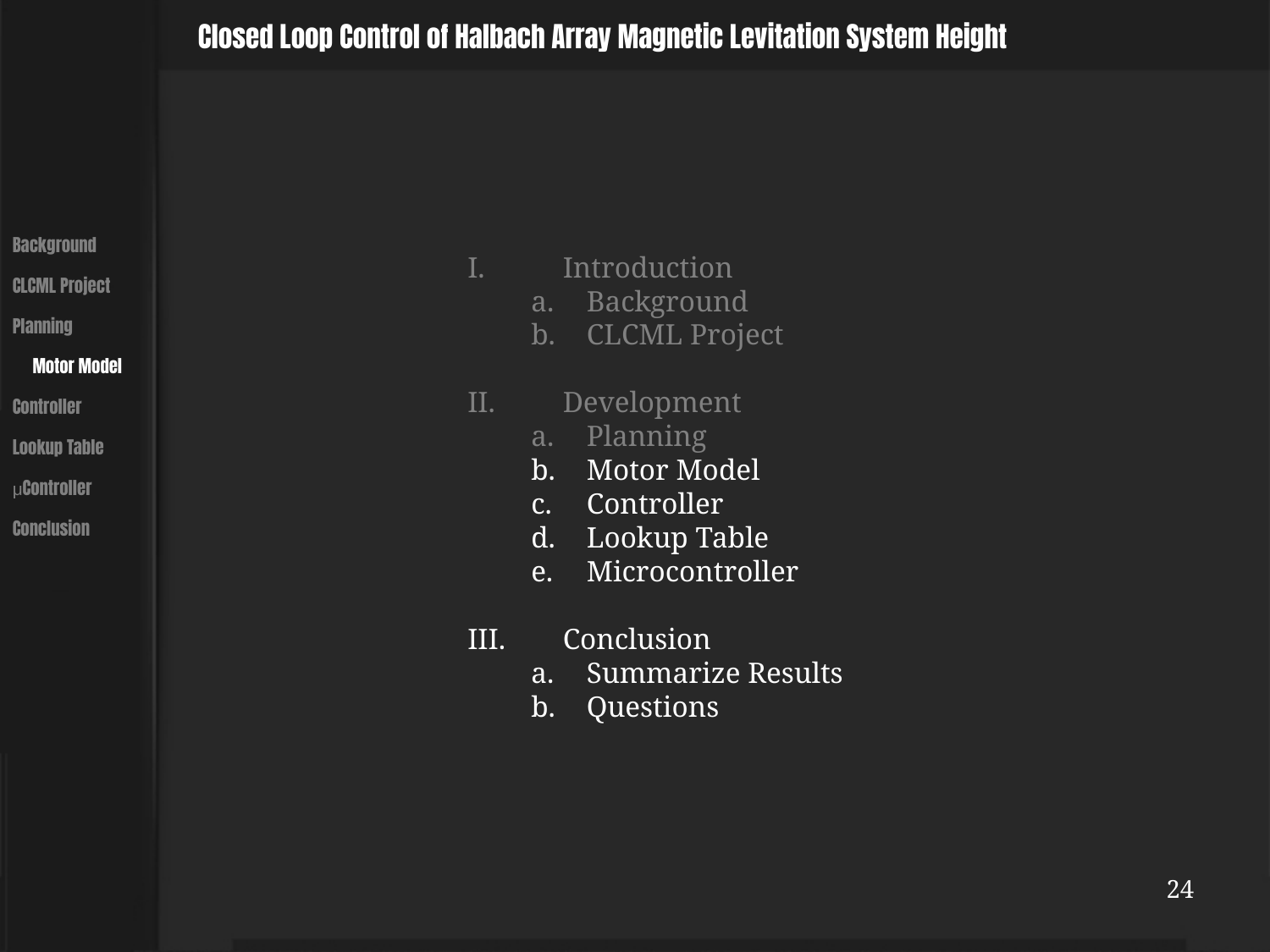

Closed Loop Control of Halbach Array Magnetic Levitation System Height
Background
CLCML Project
Planning
     Motor Model
Controller
Lookup Table
μController
Conclusion
Introduction
Background
CLCML Project

Development
Planning
Motor Model
Controller
Lookup Table
Microcontroller

Conclusion
Summarize Results
Questions
24